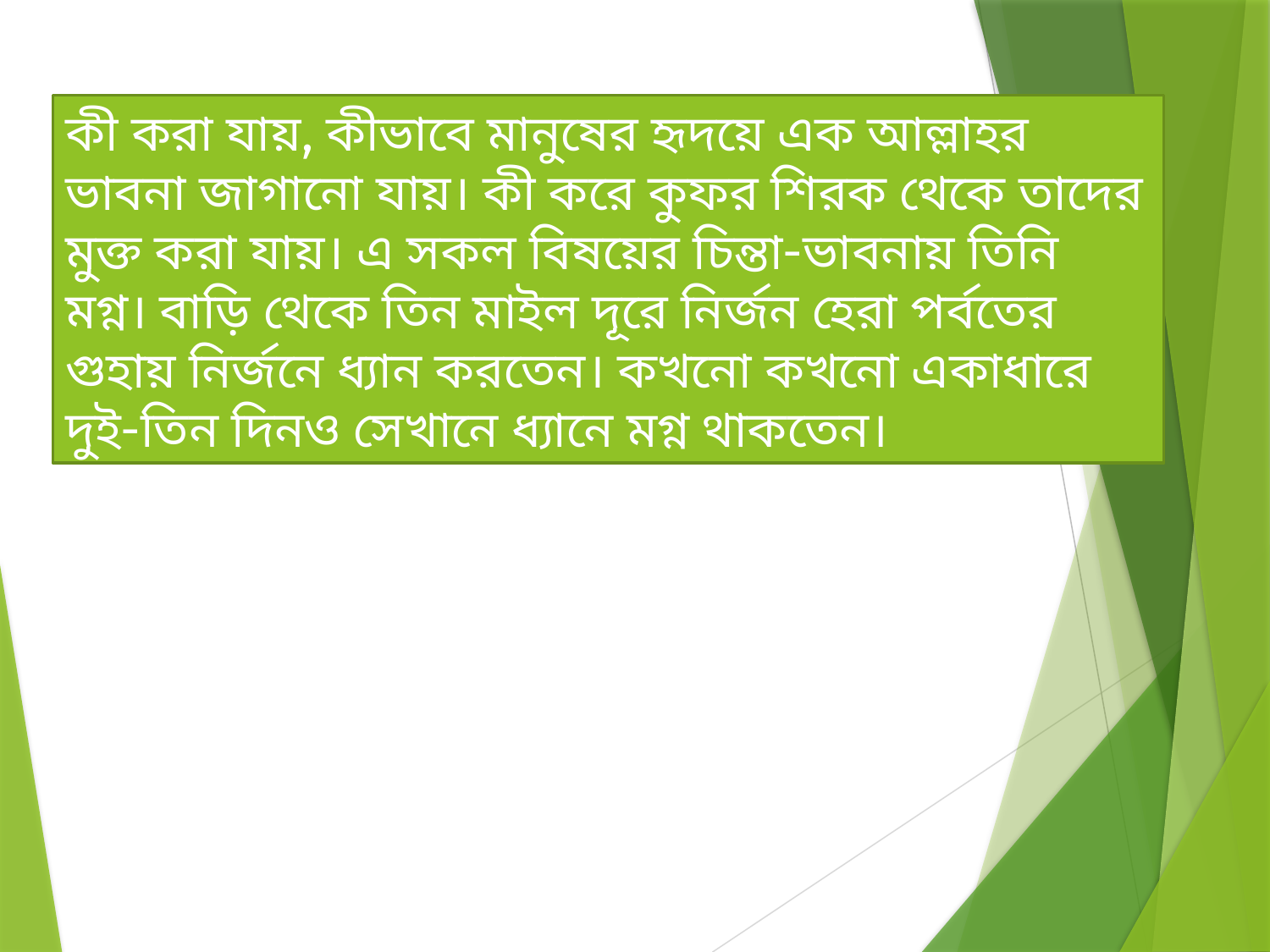

কী করা যায়, কীভাবে মানুষের হৃদয়ে এক আল্লাহর ভাবনা জাগানো যায়। কী করে কুফর শিরক থেকে তাদের মুক্ত করা যায়। এ সকল বিষয়ের চিন্তা-ভাবনায় তিনি মগ্ন। বাড়ি থেকে তিন মাইল দূরে নির্জন হেরা পর্বতের গুহায় নির্জনে ধ্যান করতেন। কখনো কখনো একাধারে দুই-তিন দিনও সেখানে ধ্যানে মগ্ন থাকতেন।